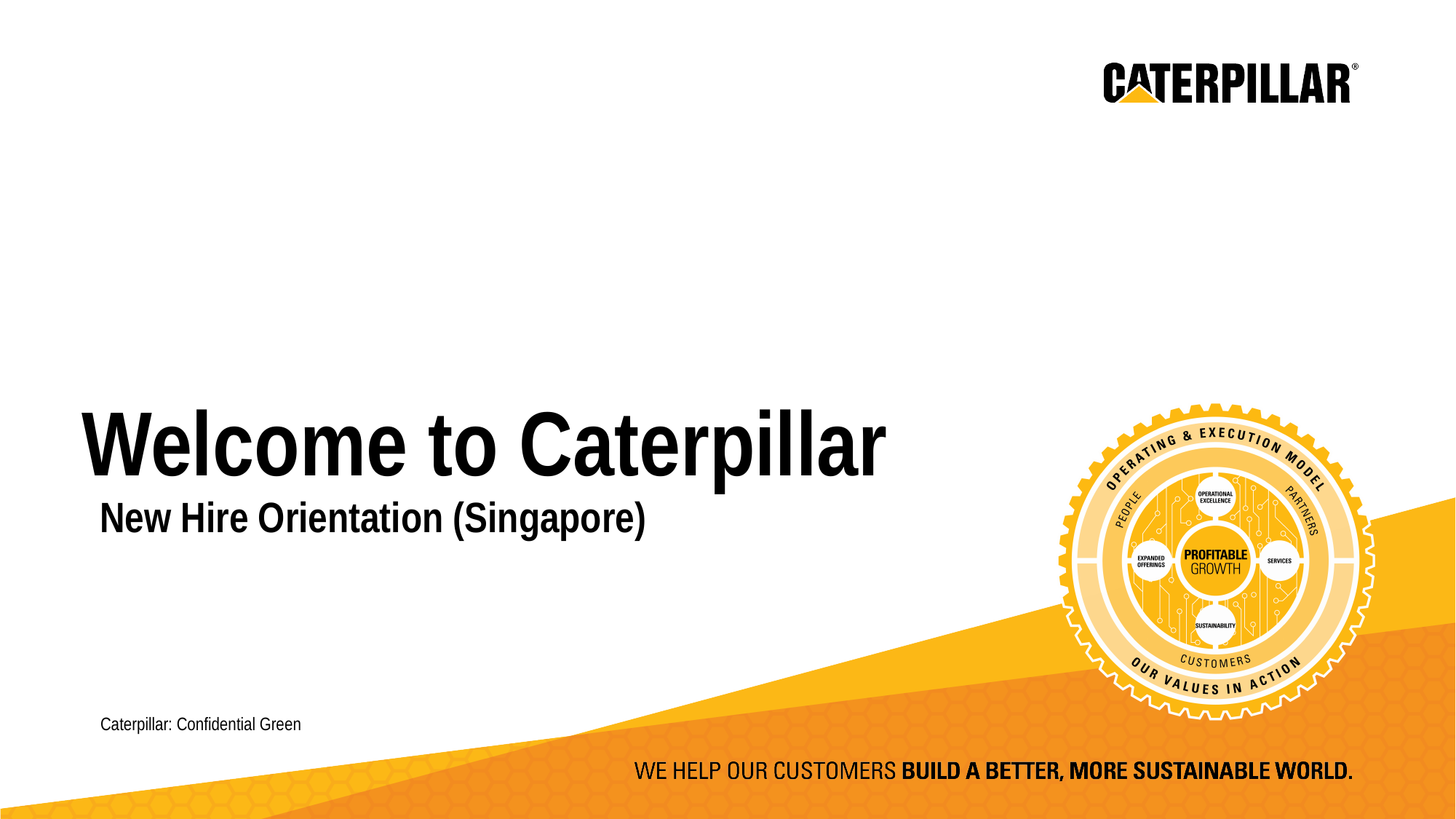

# Welcome to Caterpillar
New Hire Orientation (Singapore)